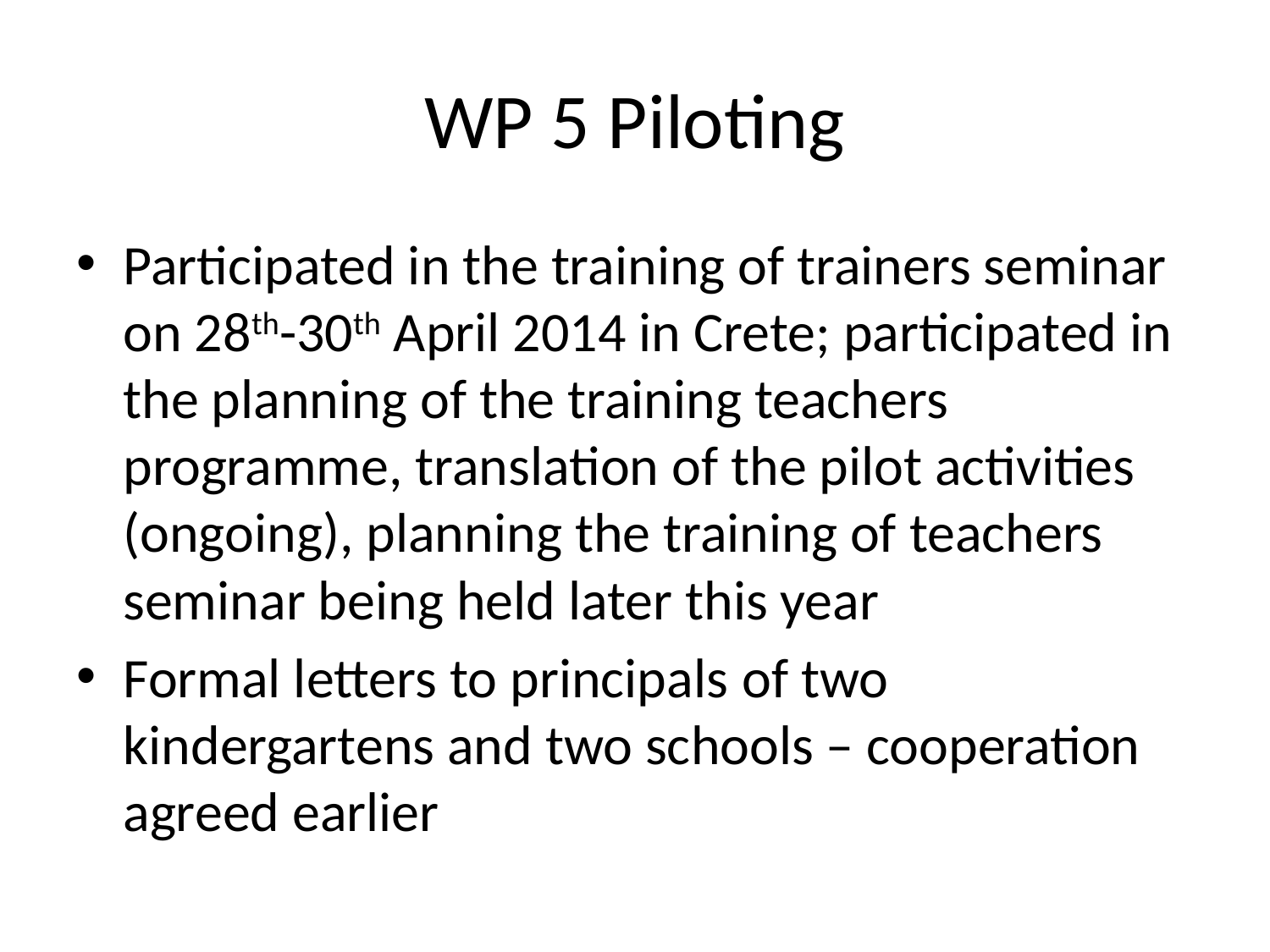

# WP 5 Piloting
Participated in the training of trainers seminar on 28th-30th April 2014 in Crete; participated in the planning of the training teachers programme, translation of the pilot activities (ongoing), planning the training of teachers seminar being held later this year
Formal letters to principals of two kindergartens and two schools – cooperation agreed earlier